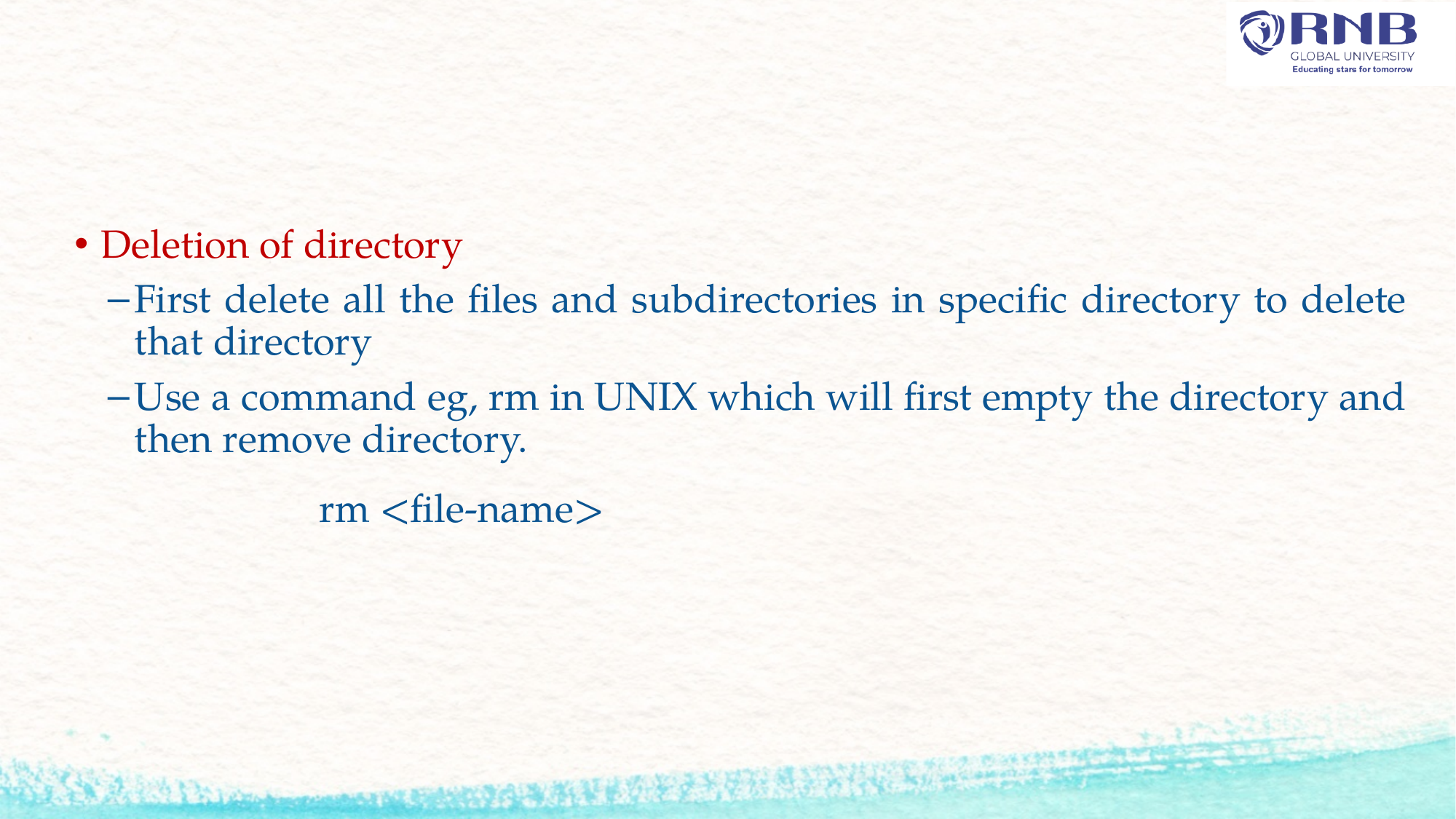

Deletion of directory
First delete all the files and subdirectories in specific directory to delete that directory
Use a command eg, rm in UNIX which will first empty the directory and then remove directory.
			rm <file-name>